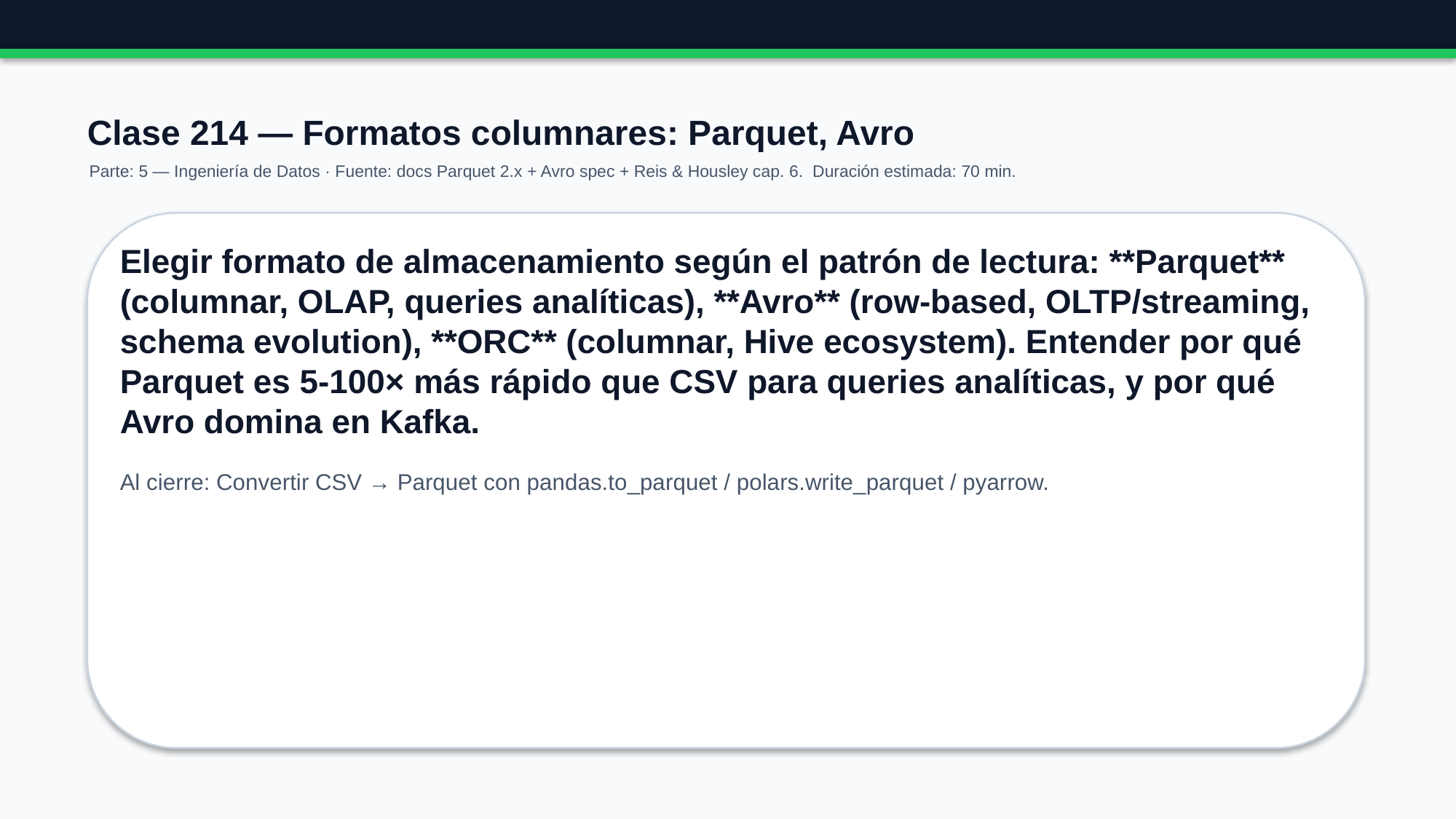

Clase 214 — Formatos columnares: Parquet, Avro
Parte: 5 — Ingeniería de Datos · Fuente: docs Parquet 2.x + Avro spec + Reis & Housley cap. 6.  Duración estimada: 70 min.

Elegir formato de almacenamiento según el patrón de lectura: **Parquet** (columnar, OLAP, queries analíticas), **Avro** (row-based, OLTP/streaming, schema evolution), **ORC** (columnar, Hive ecosystem). Entender por qué Parquet es 5-100× más rápido que CSV para queries analíticas, y por qué Avro domina en Kafka.
Al cierre: Convertir CSV → Parquet con pandas.to_parquet / polars.write_parquet / pyarrow.